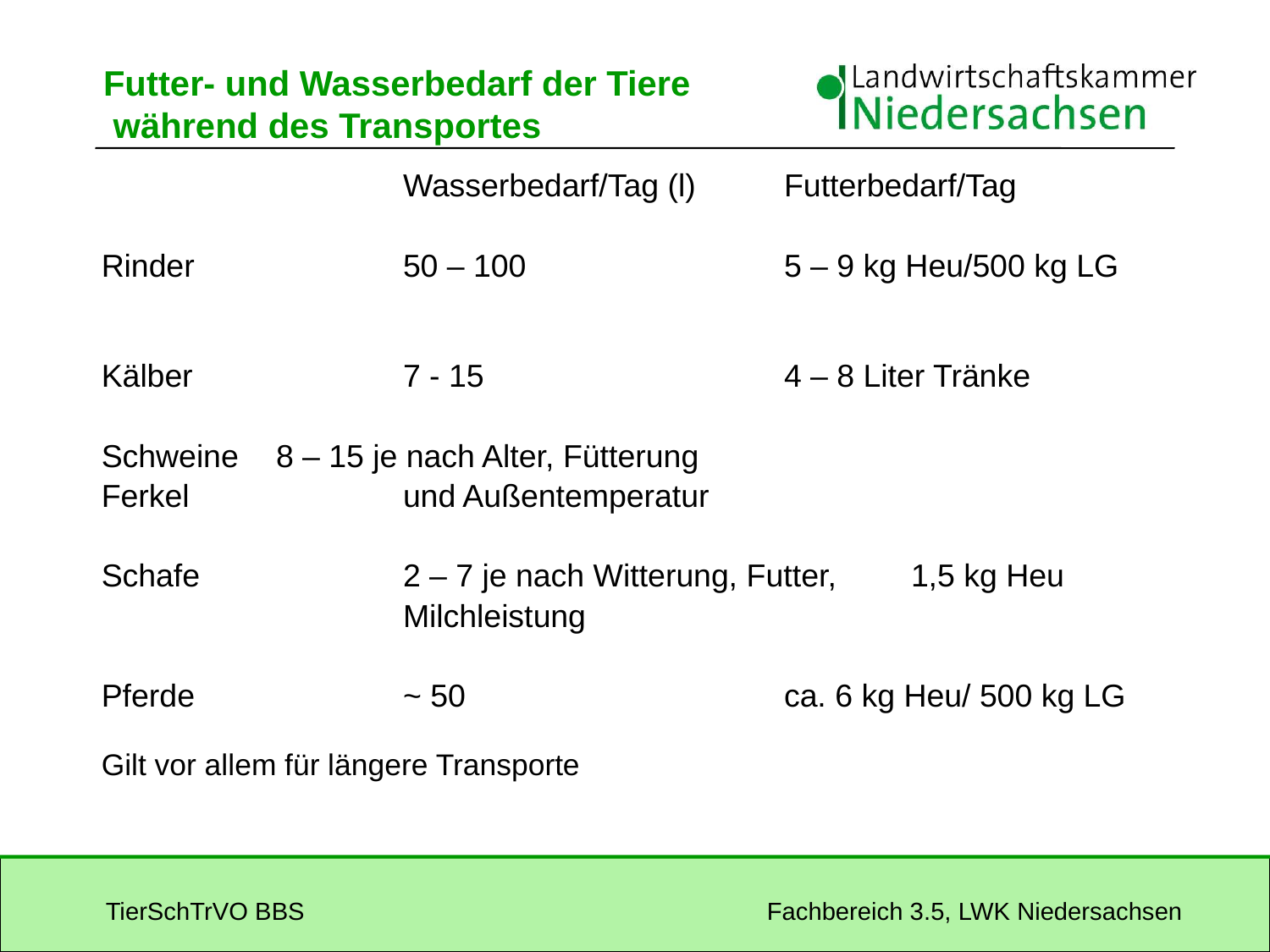

# Futter- und Wasserbedarf der Tiere während des Transportes
			Wasserbedarf/Tag (l)	Futterbedarf/Tag

Rinder		50 – 100			5 – 9 kg Heu/500 kg LG

Kälber		7 - 15			4 – 8 Liter Tränke

Schweine	8 – 15 je nach Alter, Fütterung
Ferkel		und Außentemperatur

Schafe		2 – 7 je nach Witterung, Futter,	1,5 kg Heu
			Milchleistung

Pferde		~ 50			ca. 6 kg Heu/ 500 kg LG
Gilt vor allem für längere Transporte